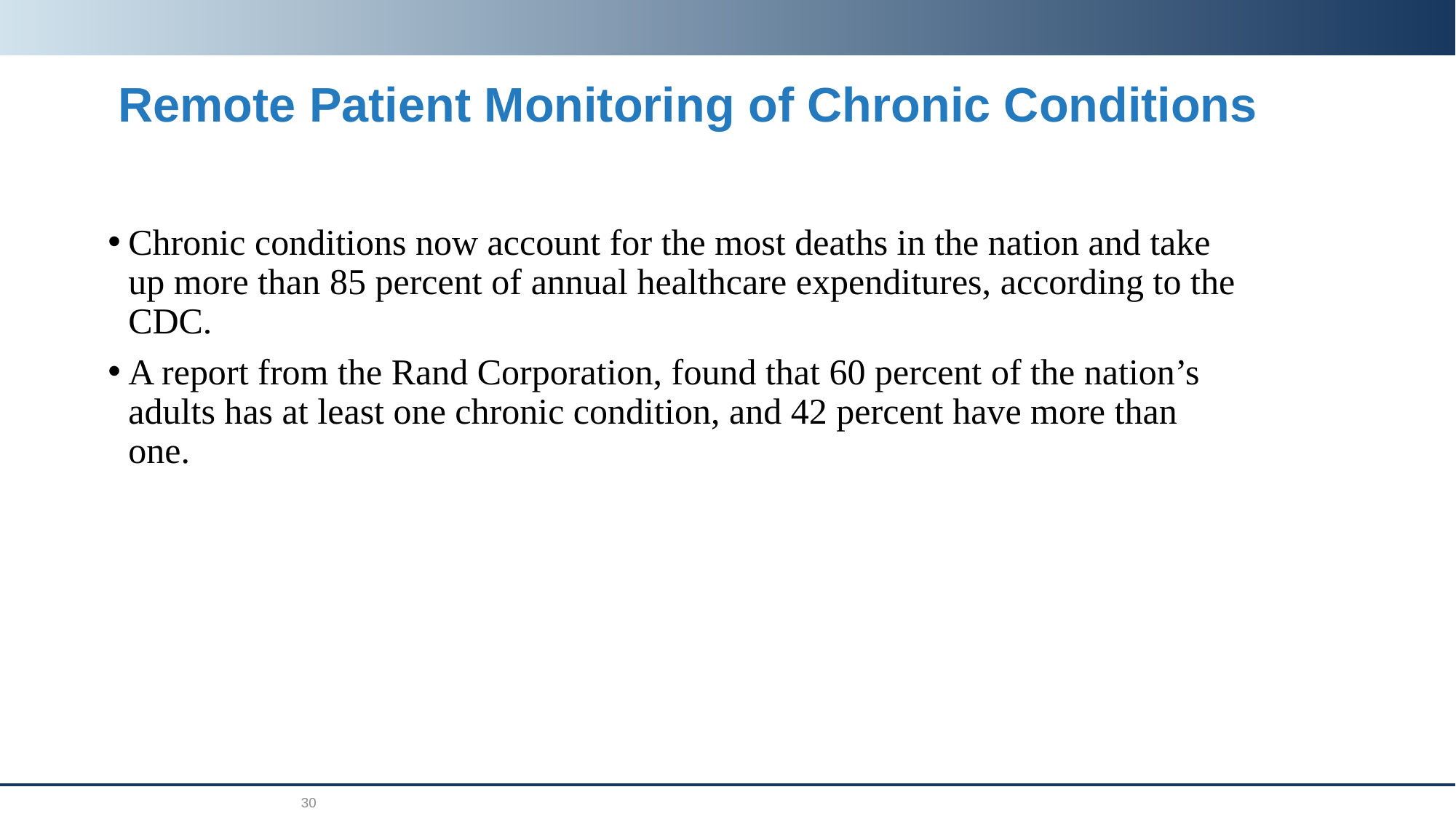

# Remote Patient Monitoring of Chronic Conditions
Chronic conditions now account for the most deaths in the nation and take up more than 85 percent of annual healthcare expenditures, according to the CDC.
A report from the Rand Corporation, found that 60 percent of the nation’s adults has at least one chronic condition, and 42 percent have more than one.

30